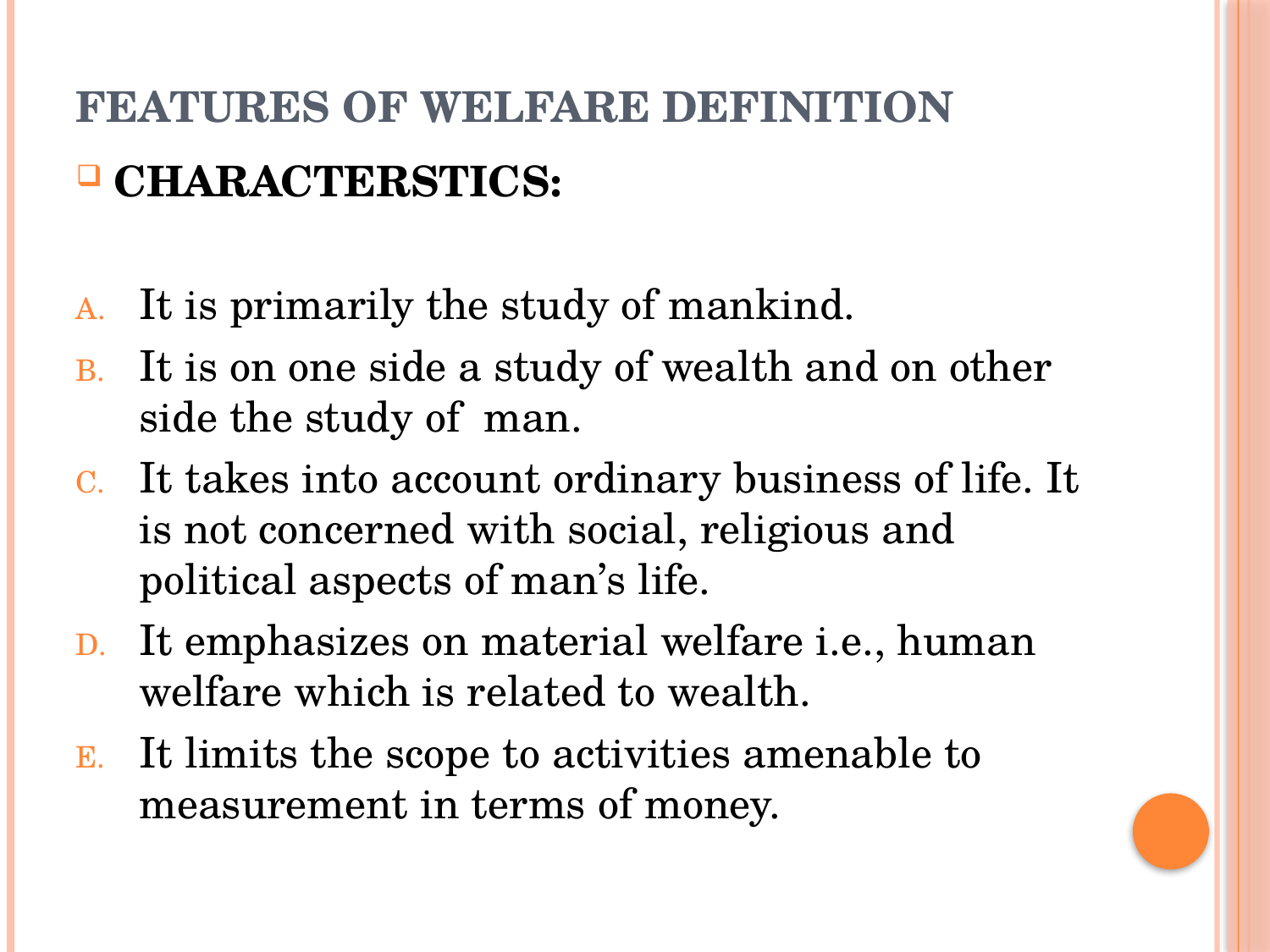

# FEATURES OF WELFARE DEFINITION
CHARACTERSTICS:

It is primarily the study of mankind.
It is on one side a study of wealth and on other side the study of  man.
It takes into account ordinary business of life. It is not concerned with social, religious and political aspects of man’s life.
It emphasizes on material welfare i.e., human welfare which is related to wealth.
It limits the scope to activities amenable to measurement in terms of money.